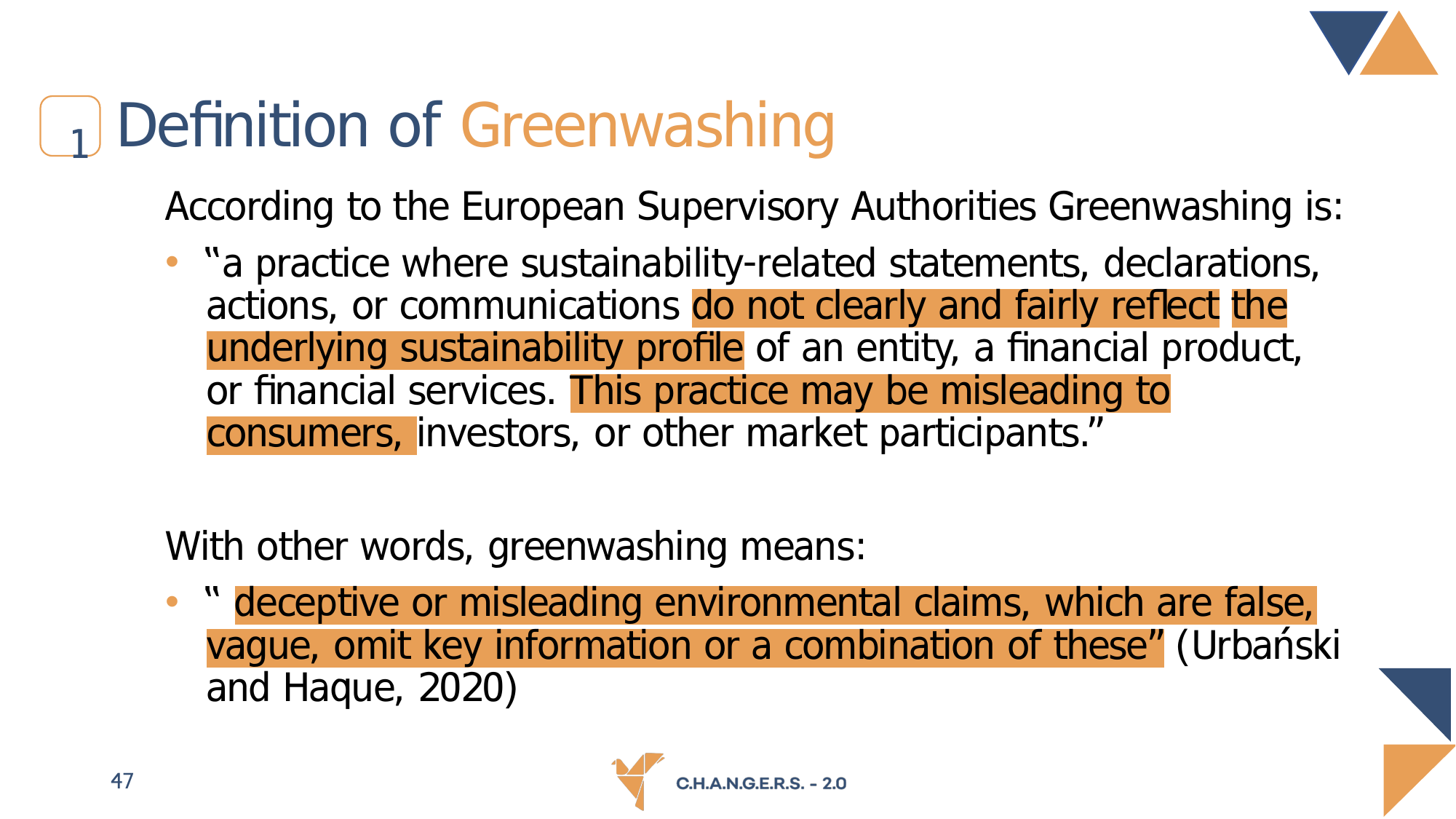

# Definition of Greenwashing

1
According to the European Supervisory Authorities Greenwashing is:
“a practice where sustainability-related statements, declarations, actions, or communications do not clearly and fairly reflect the underlying sustainability profile of an entity, a financial product, or financial services. This practice may be misleading to consumers, investors, or other market participants.”

With other words, greenwashing means:
“ deceptive or misleading environmental claims, which are false, vague, omit key information or a combination of these” (Urbański and Haque, 2020)